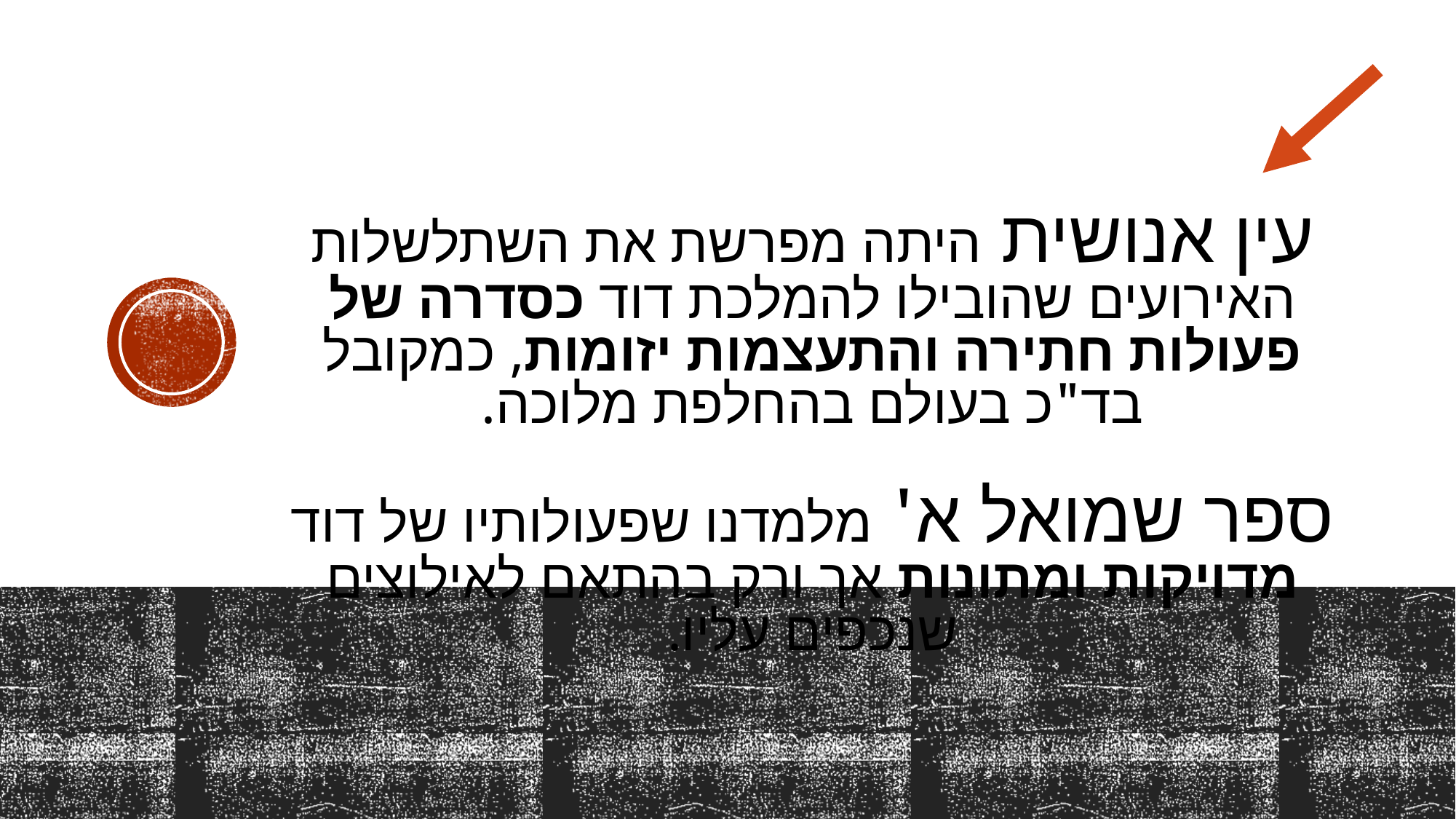

# עין אנושית היתה מפרשת את השתלשלות האירועים שהובילו להמלכת דוד כסדרה של פעולות חתירה והתעצמות יזומות, כמקובל בד"כ בעולם בהחלפת מלוכה. ספר שמואל א' מלמדנו שפעולותיו של דוד מדויקות ומתונות אך ורק בהתאם לאילוצים שנכפים עליו.